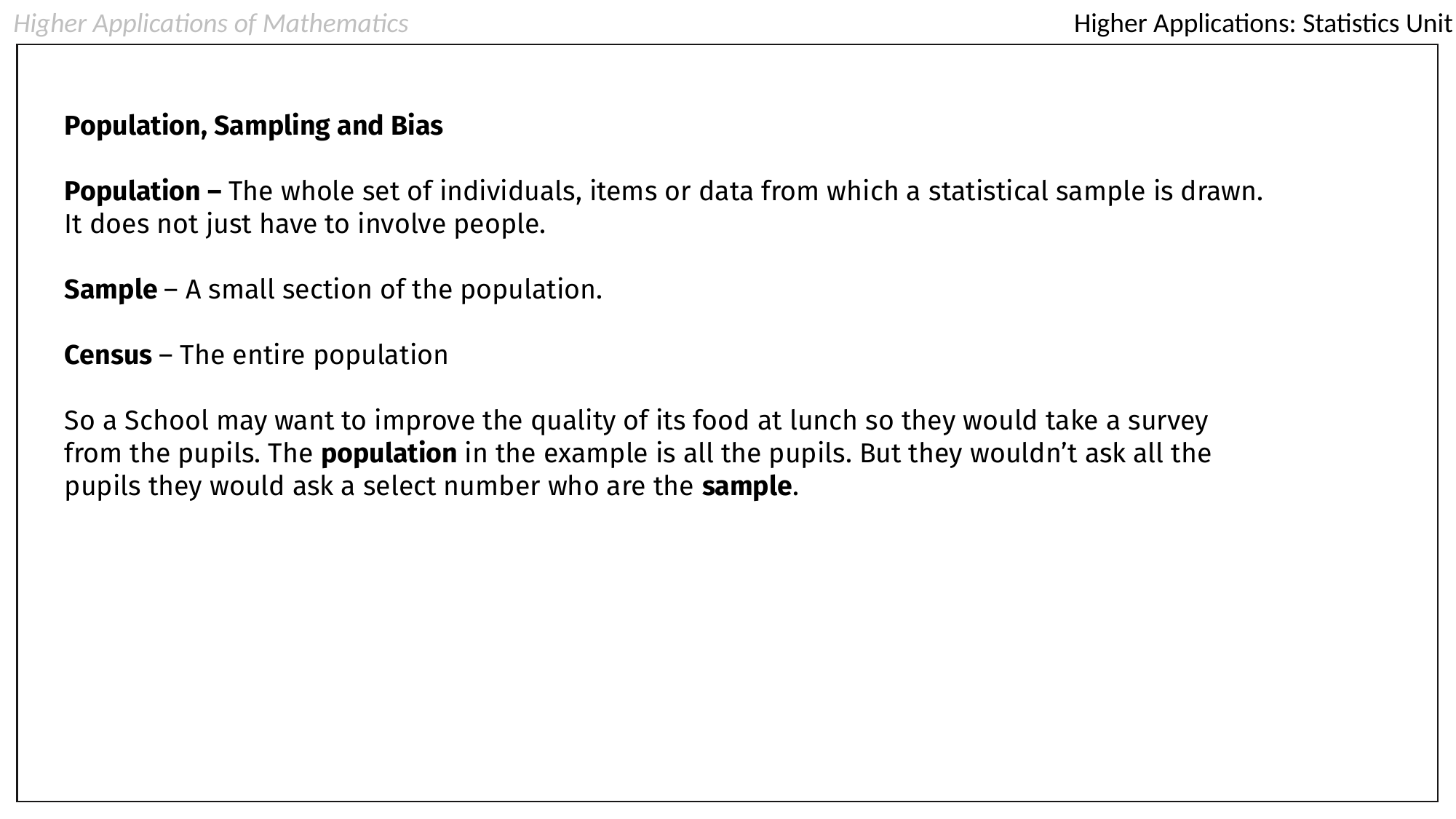

Higher Applications of Mathematics
Higher Applications: Statistics Unit

Population, Sampling and Bias

Population – The whole set of individuals, items or data from which a statistical sample is drawn. It does not just have to involve people.

Sample – A small section of the population.

Census – The entire population

So a School may want to improve the quality of its food at lunch so they would take a survey from the pupils. The population in the example is all the pupils. But they wouldn’t ask all the pupils they would ask a select number who are the sample.